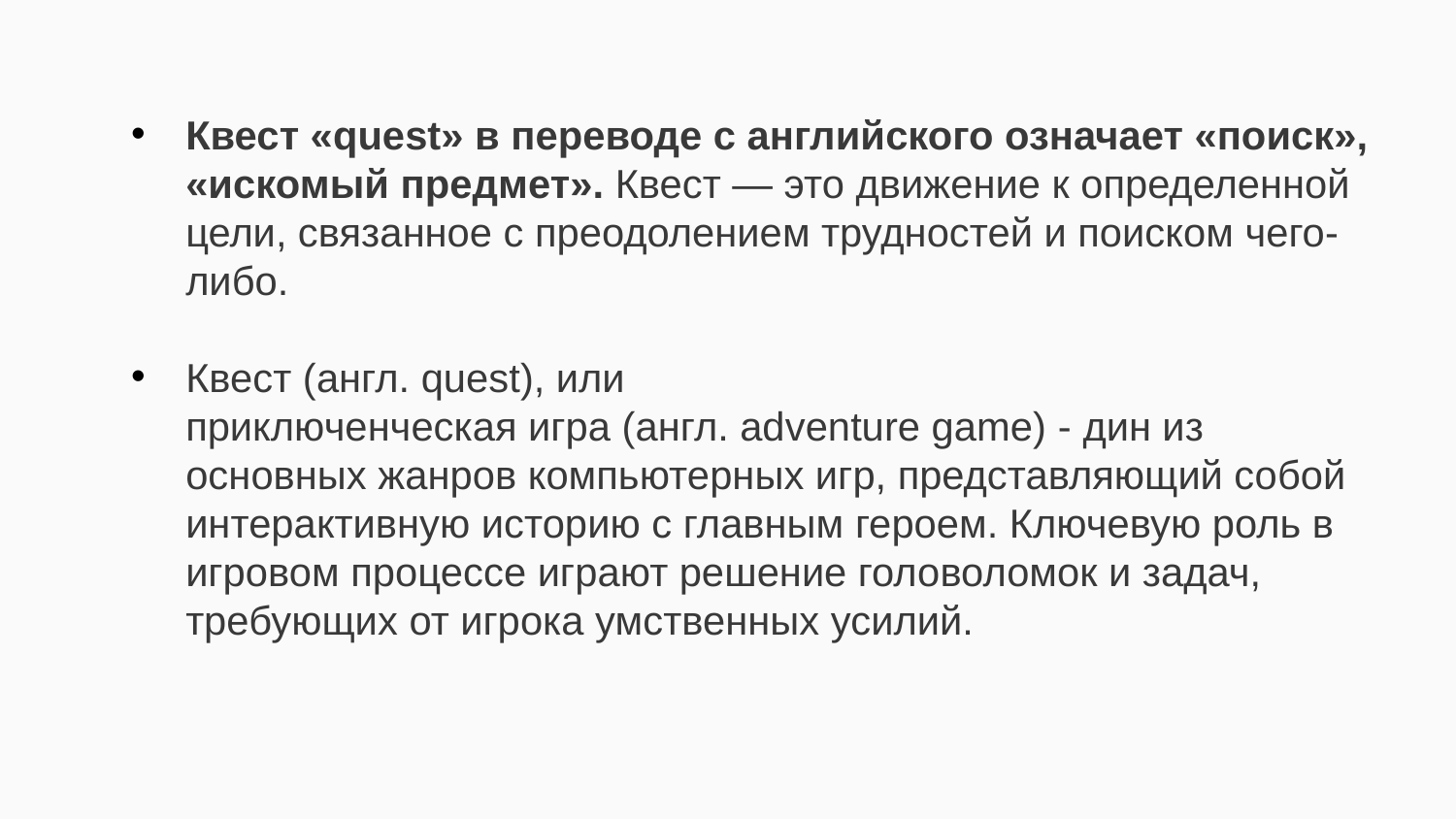

Квест «quest» в переводе с английского означает «поиск», «искомый предмет». Квест — это движение к определенной цели, связанное с преодолением трудностей и поиском чего-либо.

Квест (англ. quest), или
приключенческая игра (англ. adventure game) - дин из основных жанров компьютерных игр, представляющий собой интерактивную историю с главным героем. Ключевую роль в игровом процессе играют решение головоломок и задач, требующих от игрока умственных усилий.